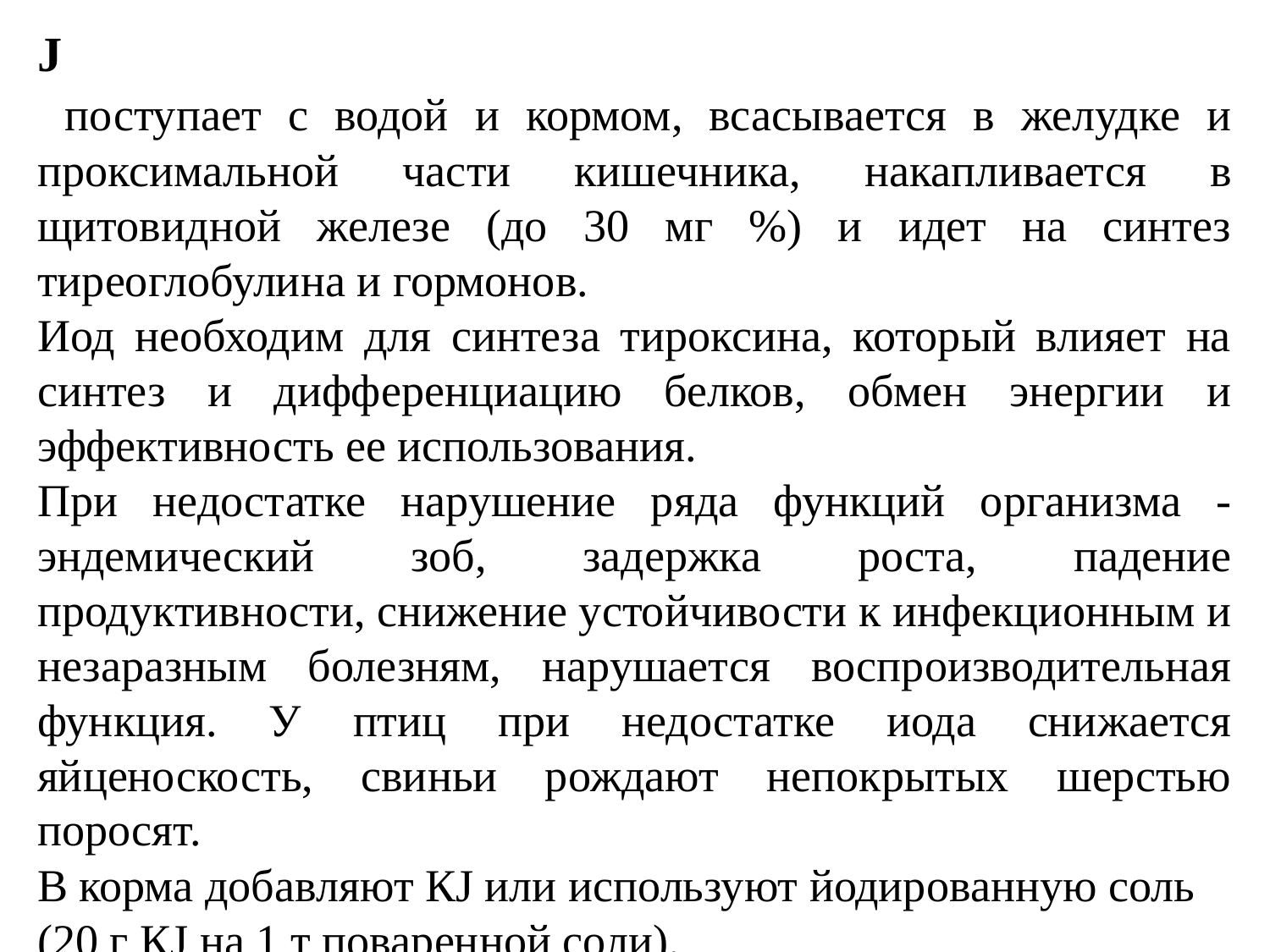

J
 поступает с водой и кормом, всасывается в желудке и проксимальной части кишечника, накапливается в щитовидной железе (до 30 мг %) и идет на синтез тиреоглобулина и гормонов.
Иод необходим для синтеза тироксина, который влияет на синтез и дифференциацию белков, обмен энергии и эффективность ее использования.
При недостатке нарушение ряда функций организма - эндемический зоб, задержка роста, падение продуктивности, снижение устойчивости к инфекционным и незаразным болезням, нарушается воспроизводительная функция. У птиц при недостатке иода снижается яйценоскость, свиньи рождают непокрытых шерстью поросят.
В корма добавляют КJ или используют йодированную соль (20 г КJ на 1 т поваренной соли).